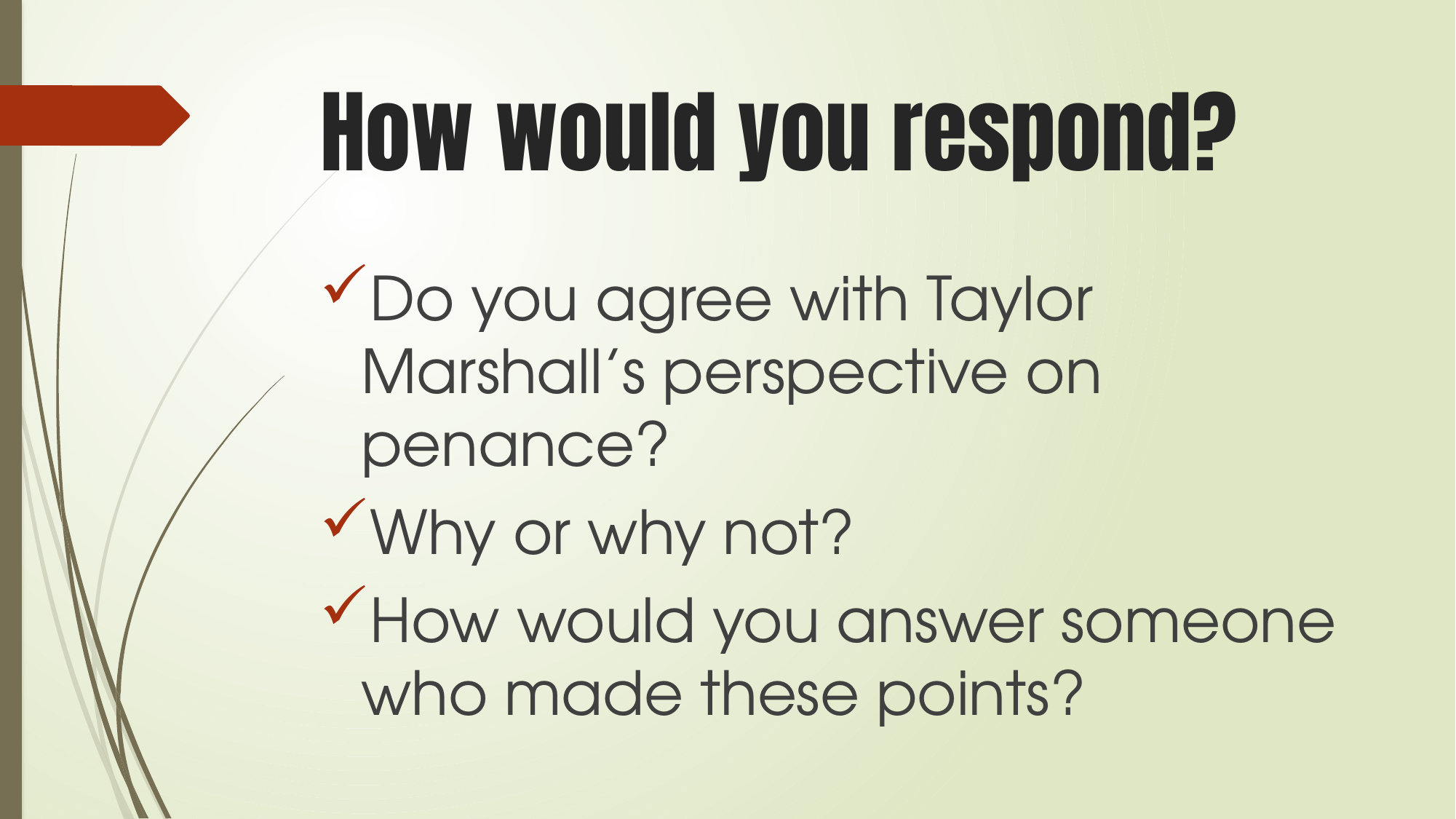

# How would you respond?
Do you agree with Taylor Marshall’s perspective on penance?
Why or why not?
How would you answer someone who made these points?